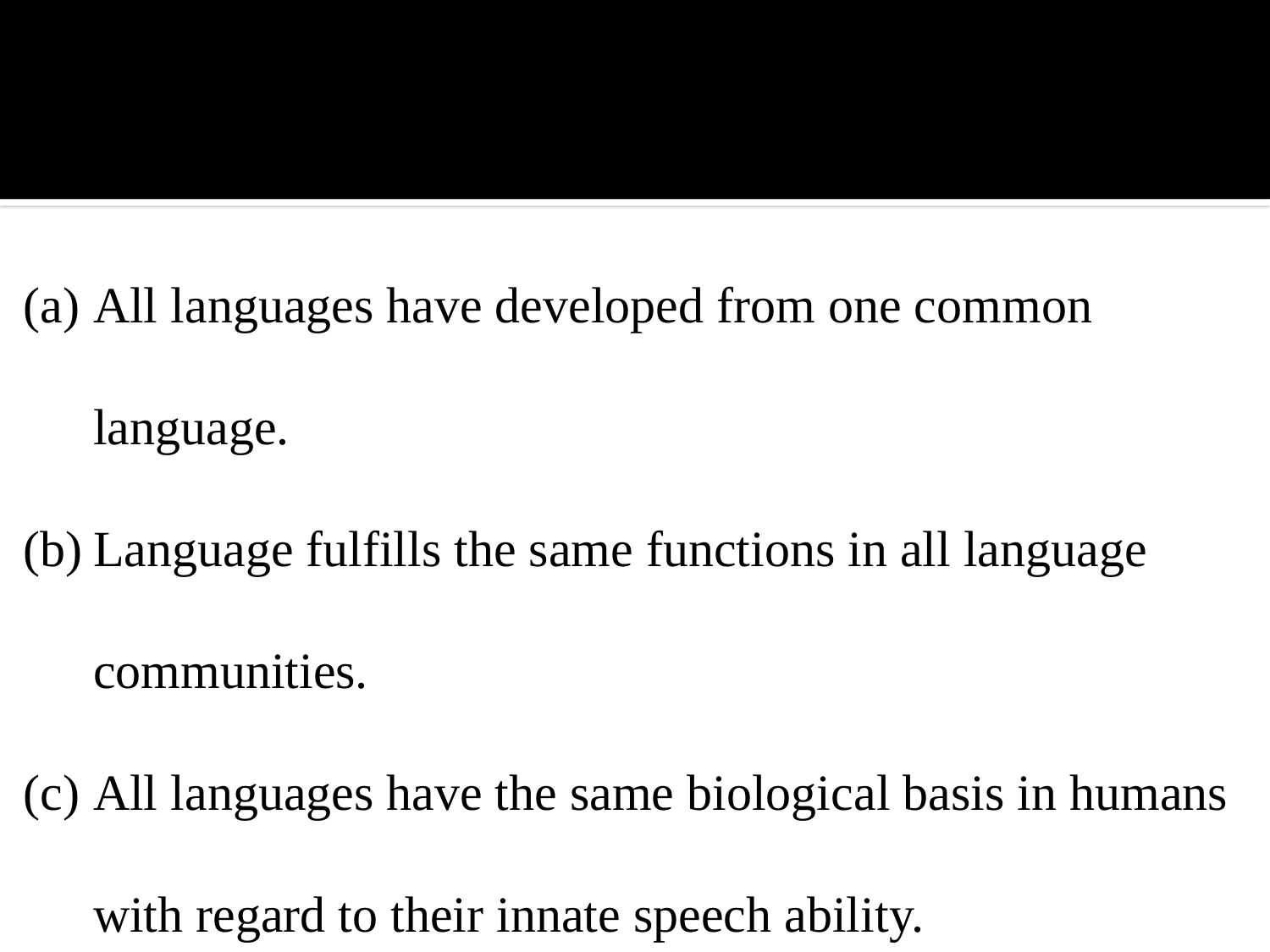

#
All languages have developed from one common language.
Language fulfills the same functions in all language communities.
All languages have the same biological basis in humans with regard to their innate speech ability.